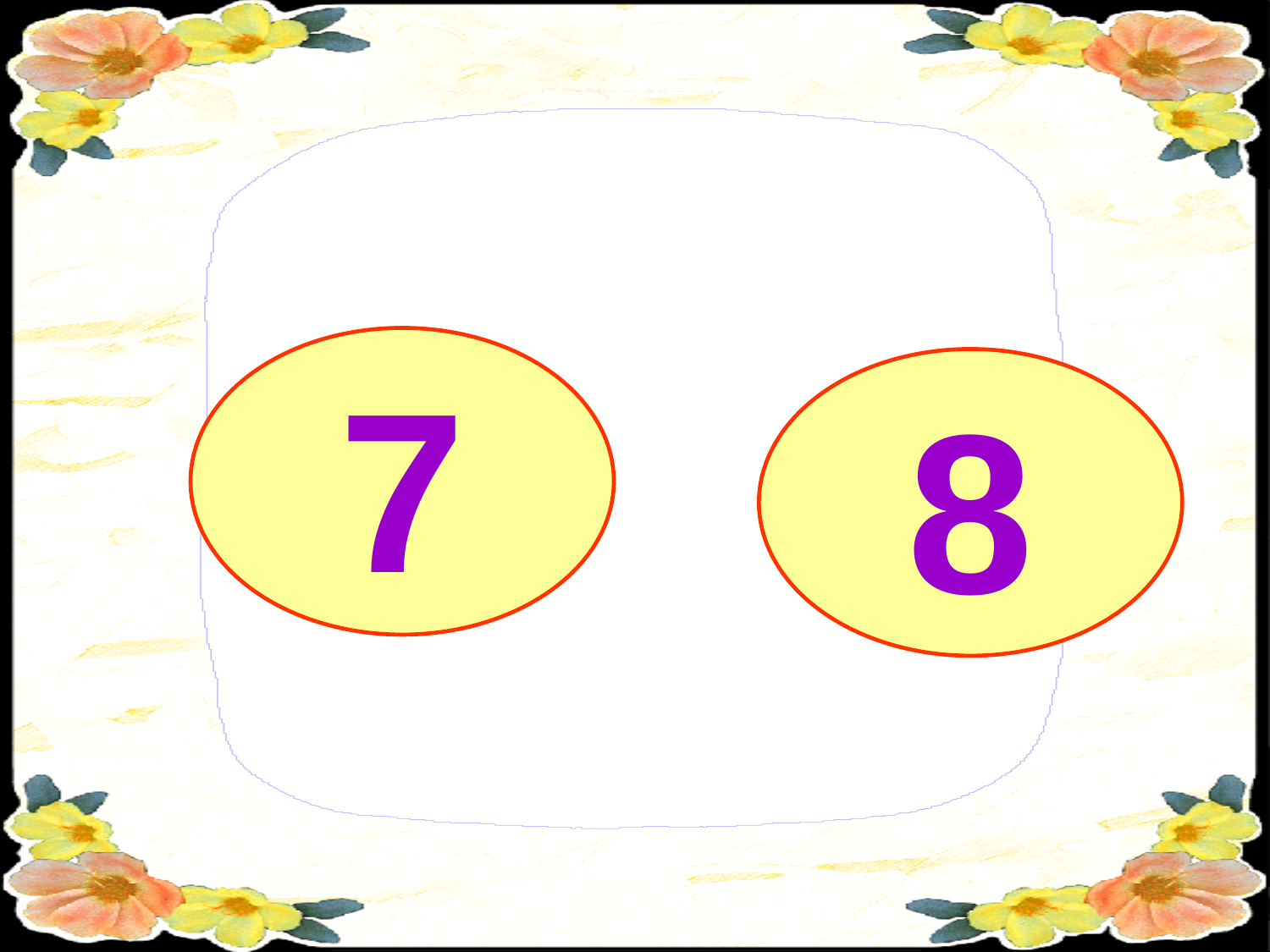

7
8
Một hôm nhà vua
Dao chơi hồ tả vọng
Thì chuyện gì xảy
Ra?
Một hôm nhà vua
Dao chơi hồ tả vọng
Thì chuyện gì xảy
Ra?